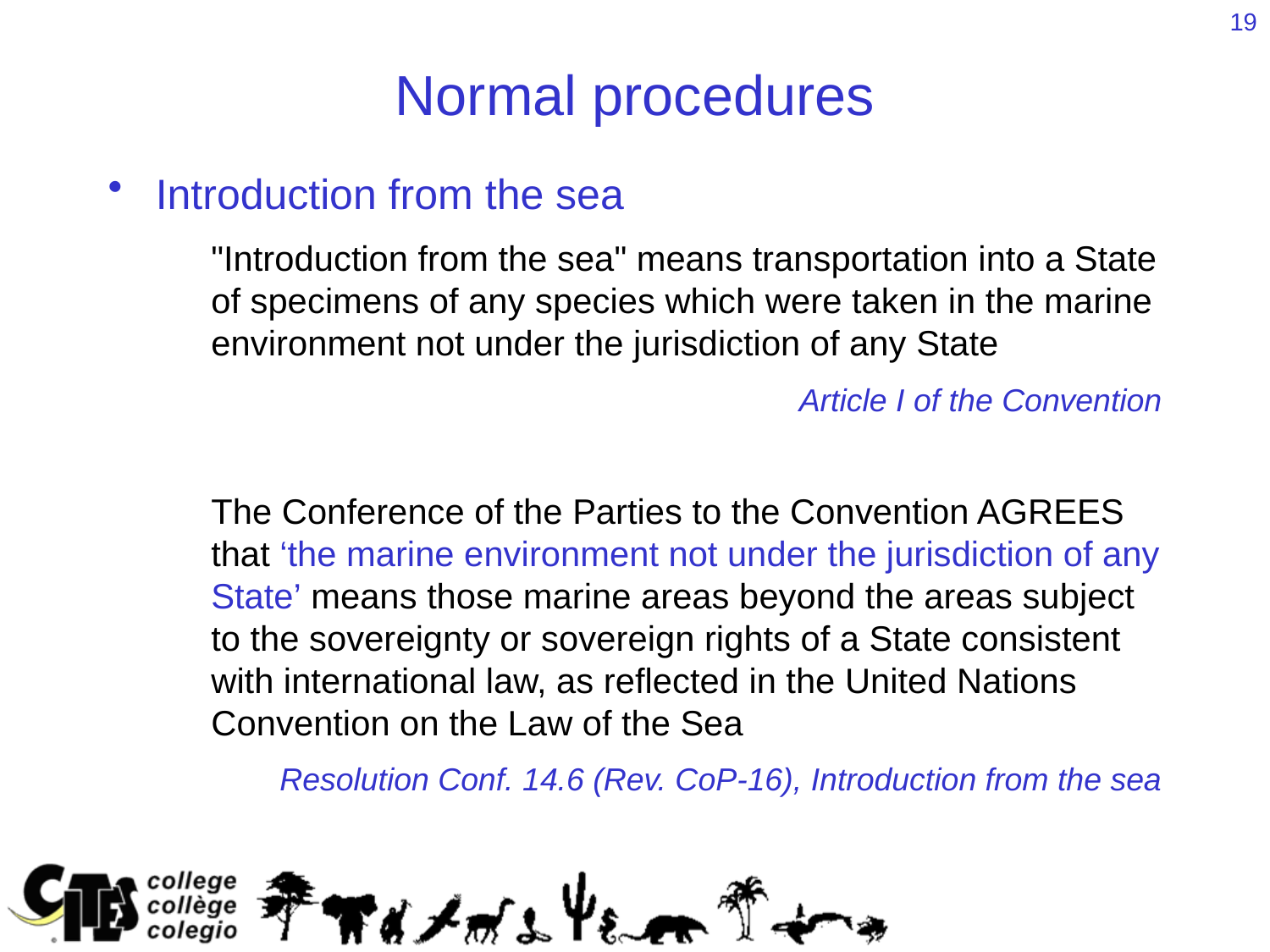

19
# Normal procedures
Introduction from the sea
	"Introduction from the sea" means transportation into a State of specimens of any species which were taken in the marine environment not under the jurisdiction of any State
Article I of the Convention

	The Conference of the Parties to the Convention AGREES that ‘the marine environment not under the jurisdiction of any State’ means those marine areas beyond the areas subject to the sovereignty or sovereign rights of a State consistent with international law, as reflected in the United Nations Convention on the Law of the Sea
Resolution Conf. 14.6 (Rev. CoP-16), Introduction from the sea